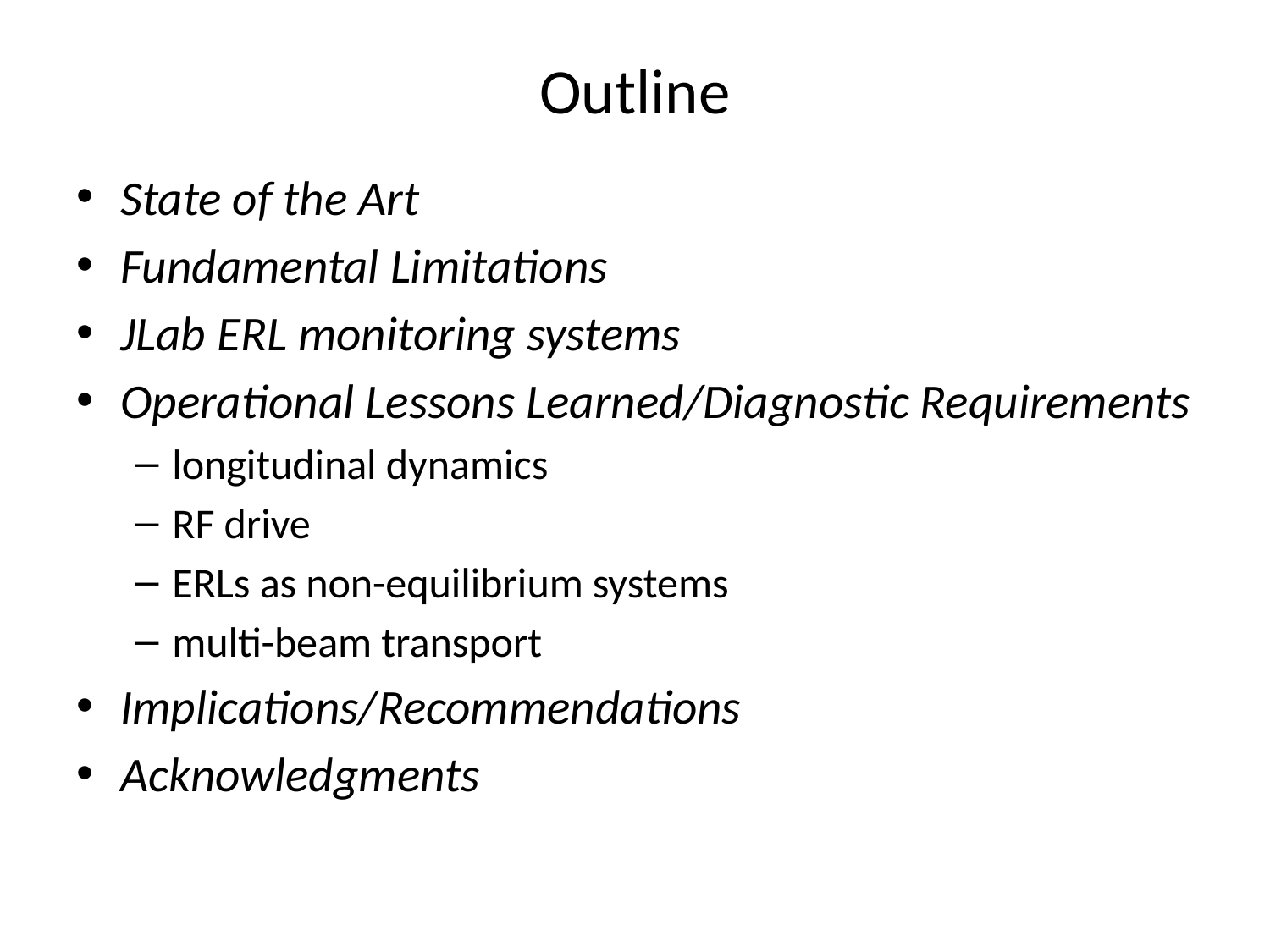

# Outline
State of the Art
Fundamental Limitations
JLab ERL monitoring systems
Operational Lessons Learned/Diagnostic Requirements
longitudinal dynamics
RF drive
ERLs as non-equilibrium systems
multi-beam transport
Implications/Recommendations
Acknowledgments